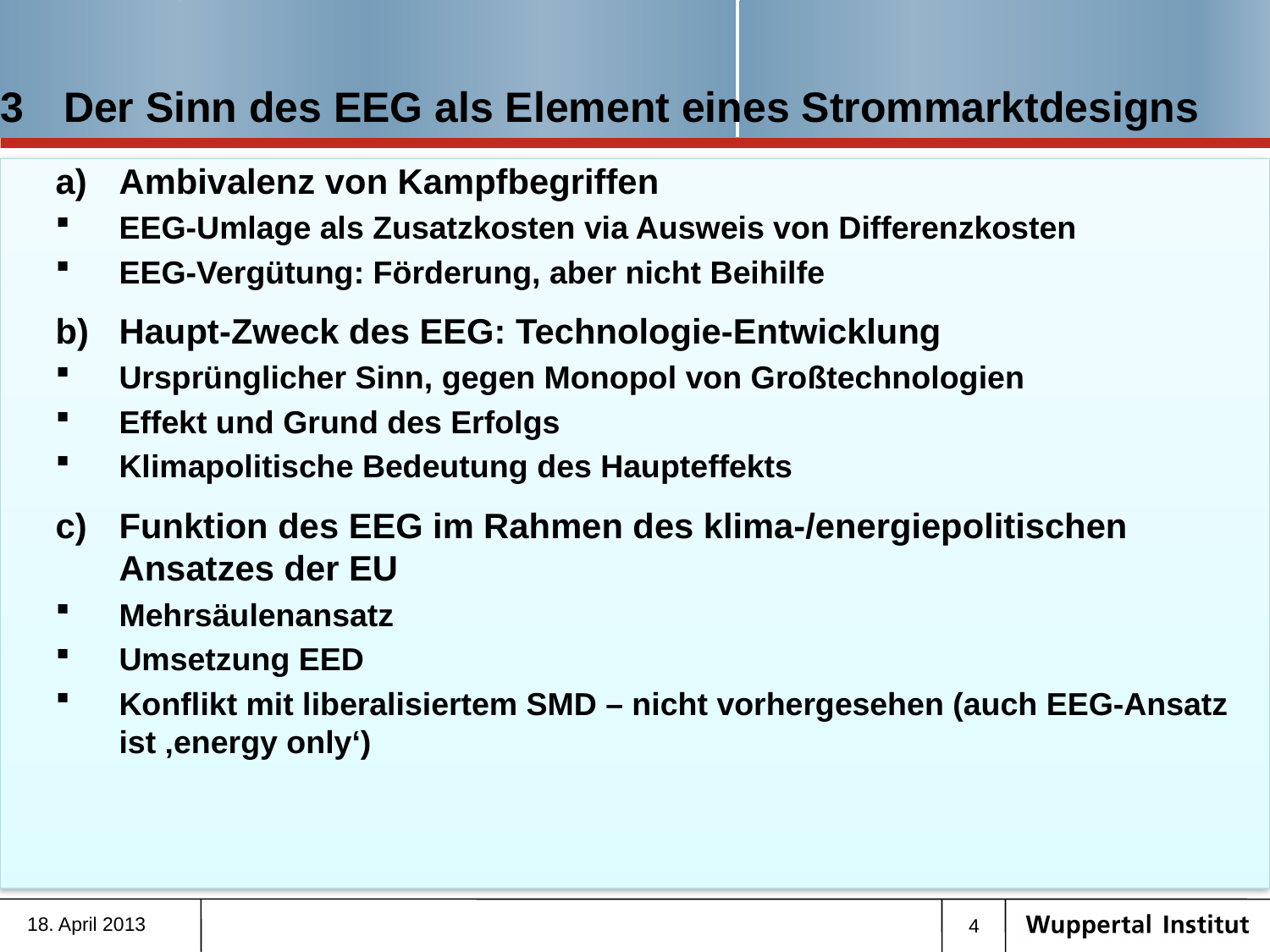

# Der Sinn des EEG als Element eines Strommarktdesigns
Ambivalenz von Kampfbegriffen
EEG-Umlage als Zusatzkosten via Ausweis von Differenzkosten
EEG-Vergütung: Förderung, aber nicht Beihilfe
Haupt-Zweck des EEG: Technologie-Entwicklung
Ursprünglicher Sinn, gegen Monopol von Großtechnologien
Effekt und Grund des Erfolgs
Klimapolitische Bedeutung des Haupteffekts
Funktion des EEG im Rahmen des klima-/energiepolitischen Ansatzes der EU
Mehrsäulenansatz
Umsetzung EED
Konflikt mit liberalisiertem SMD – nicht vorhergesehen (auch EEG-Ansatz ist ‚energy only‘)

18. April 2013